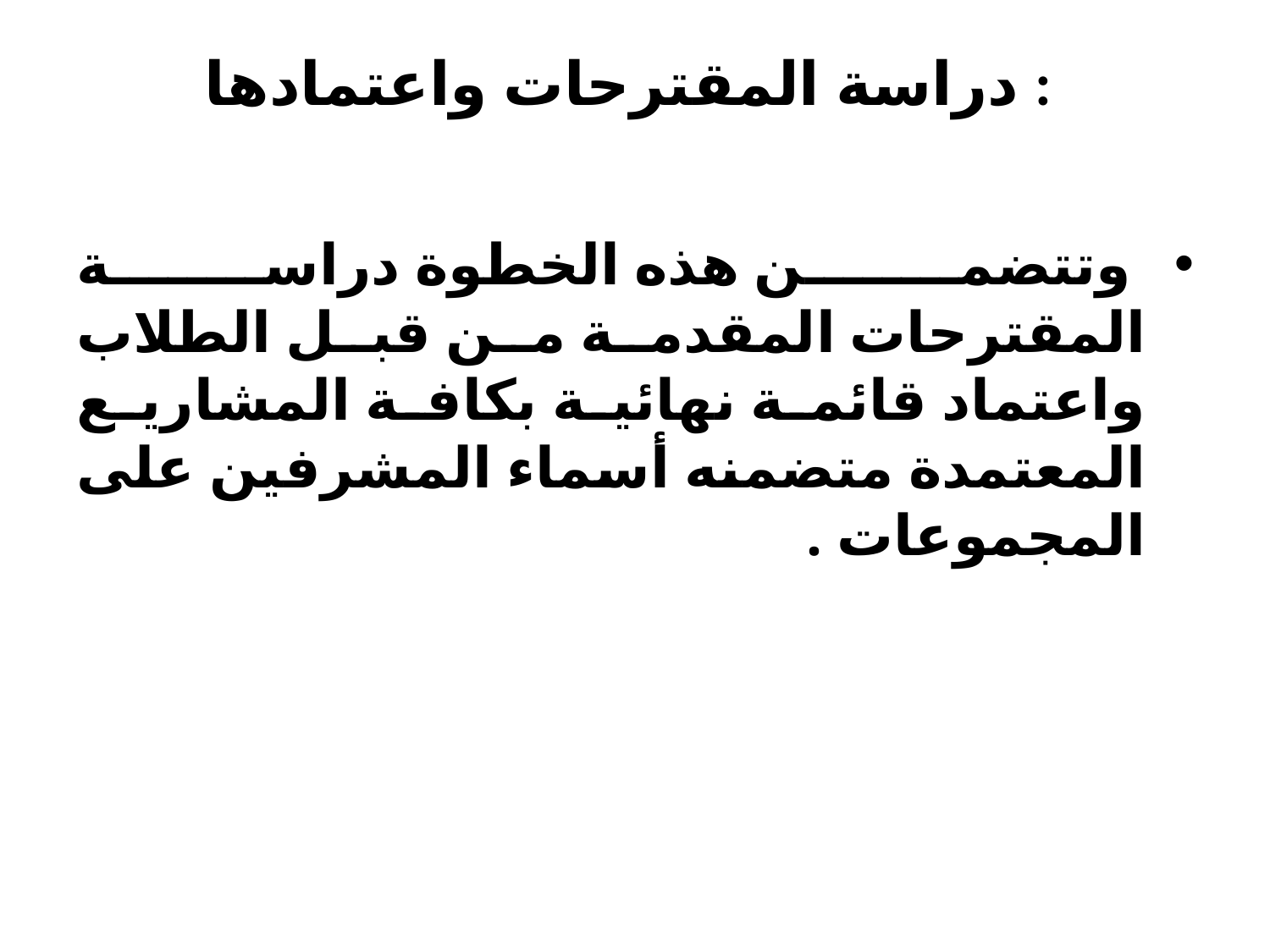

# دراسة المقترحات واعتمادها :
 وتتضمن هذه الخطوة دراسة المقترحات المقدمة من قبل الطلاب واعتماد قائمة نهائية بكافة المشاريع المعتمدة متضمنه أسماء المشرفين على المجموعات .